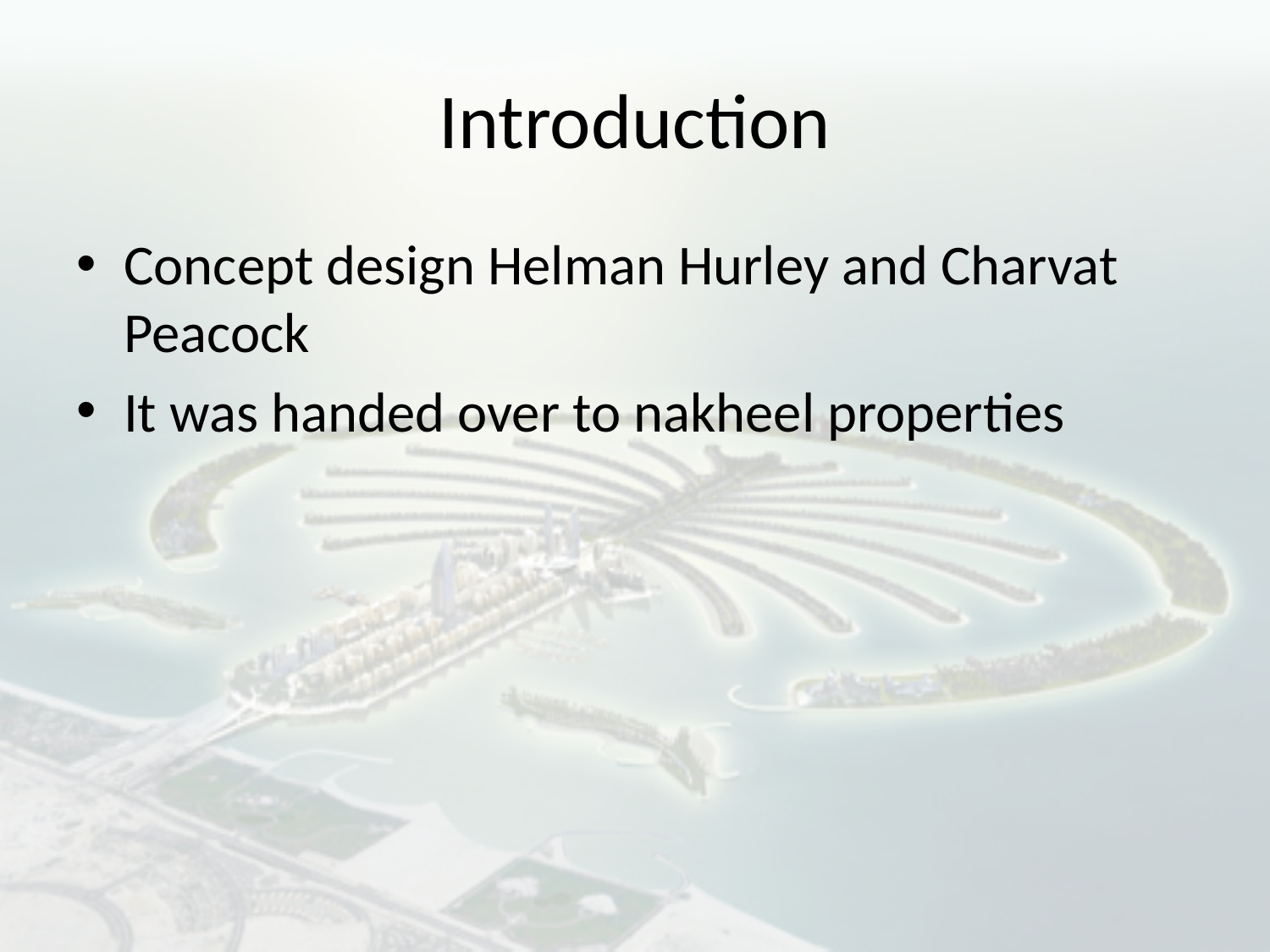

# Introduction
Concept design Helman Hurley and Charvat Peacock
It was handed over to nakheel properties